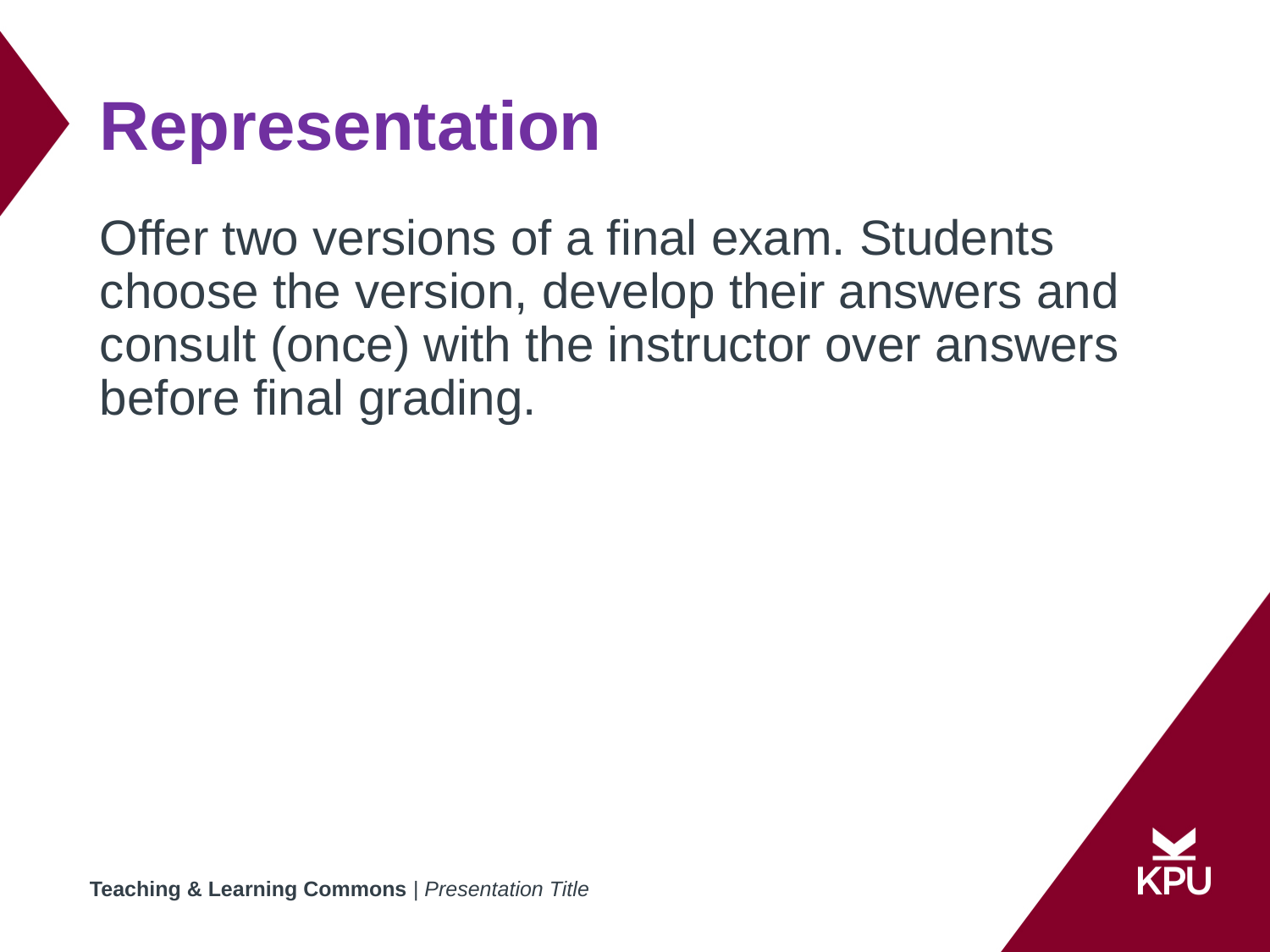

# Representation
Offer two versions of a final exam. Students choose the version, develop their answers and consult (once) with the instructor over answers before final grading.